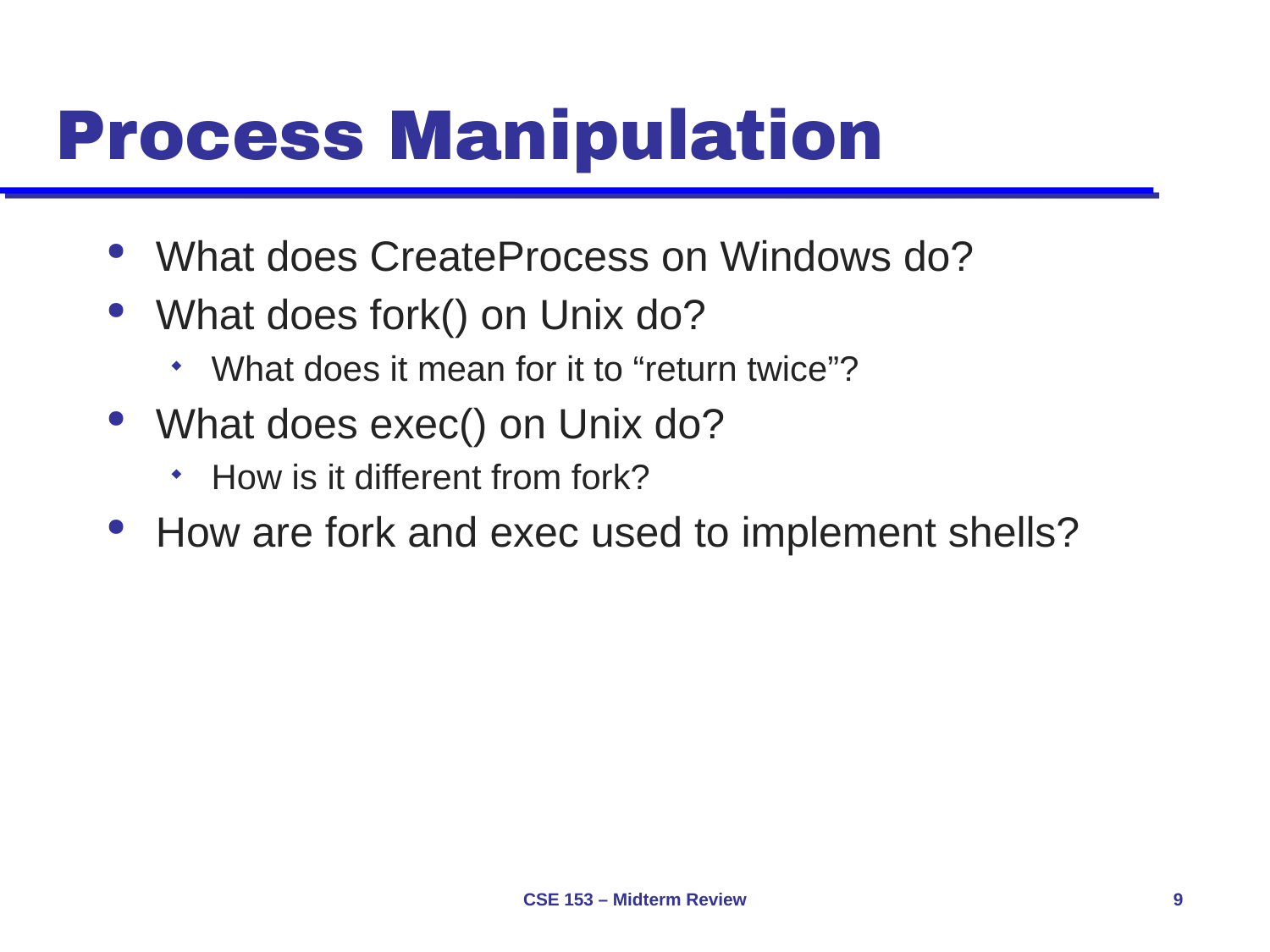

# Process Manipulation
What does CreateProcess on Windows do?
What does fork() on Unix do?
What does it mean for it to “return twice”?
What does exec() on Unix do?
How is it different from fork?
How are fork and exec used to implement shells?

CSE 153 – Midterm Review
9